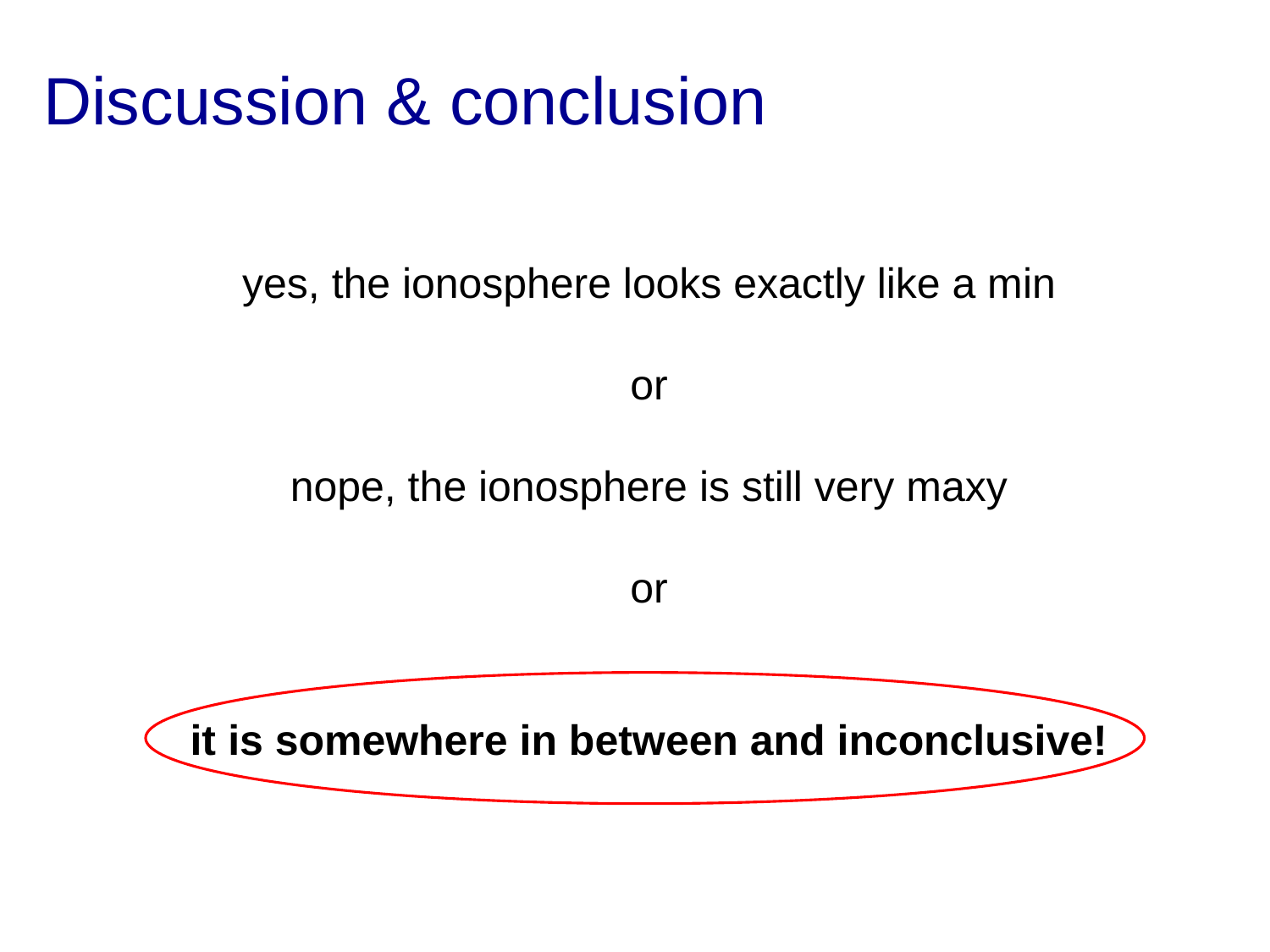

Discussion & conclusion
yes, the ionosphere looks exactly like a min

or

nope, the ionosphere is still very maxy

or

it is somewhere in between and inconclusive!